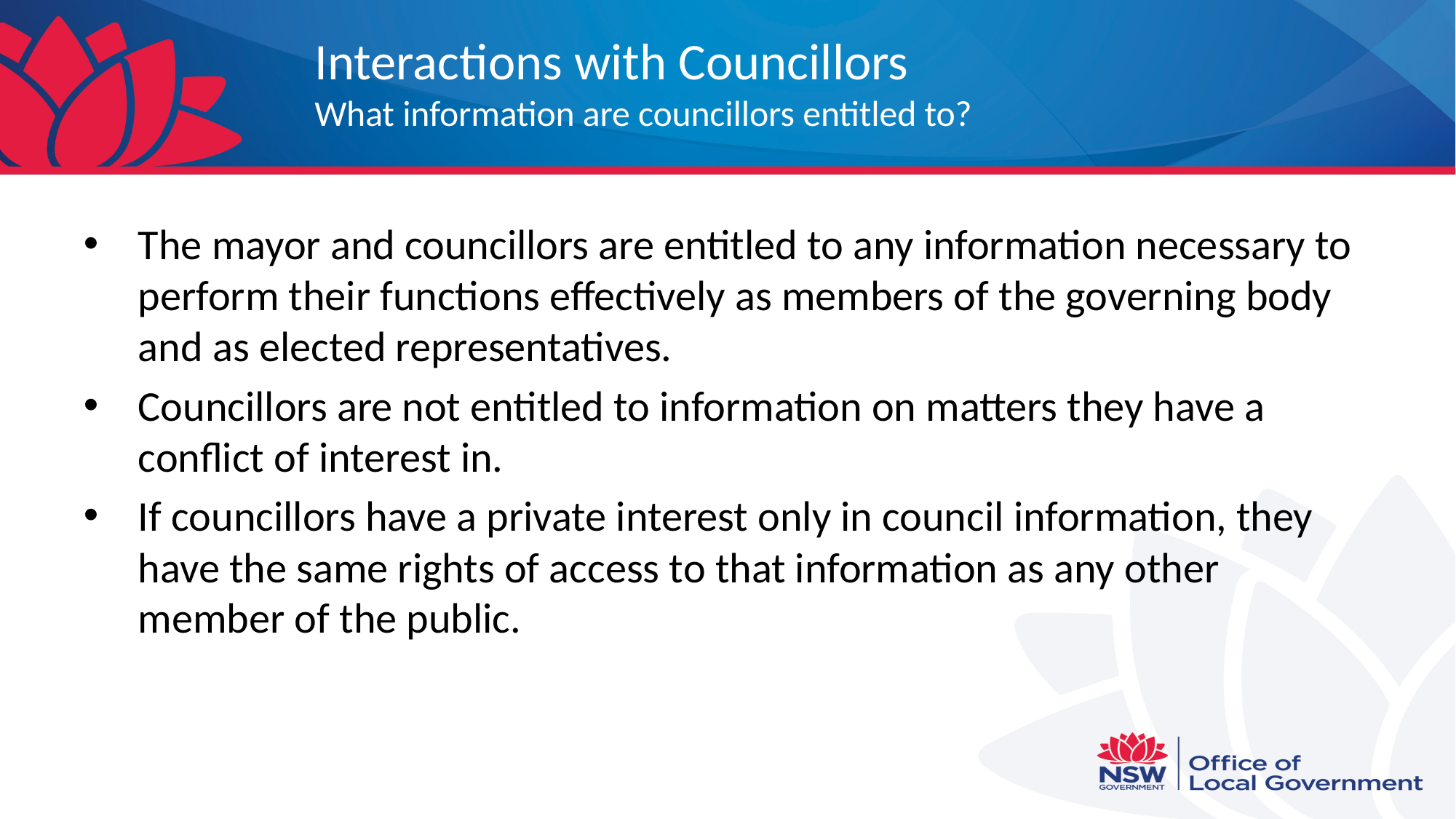

# Interactions with Councillors What information are councillors entitled to?
The mayor and councillors are entitled to any information necessary to perform their functions effectively as members of the governing body and as elected representatives.
Councillors are not entitled to information on matters they have a conflict of interest in.
If councillors have a private interest only in council information, they have the same rights of access to that information as any other member of the public.